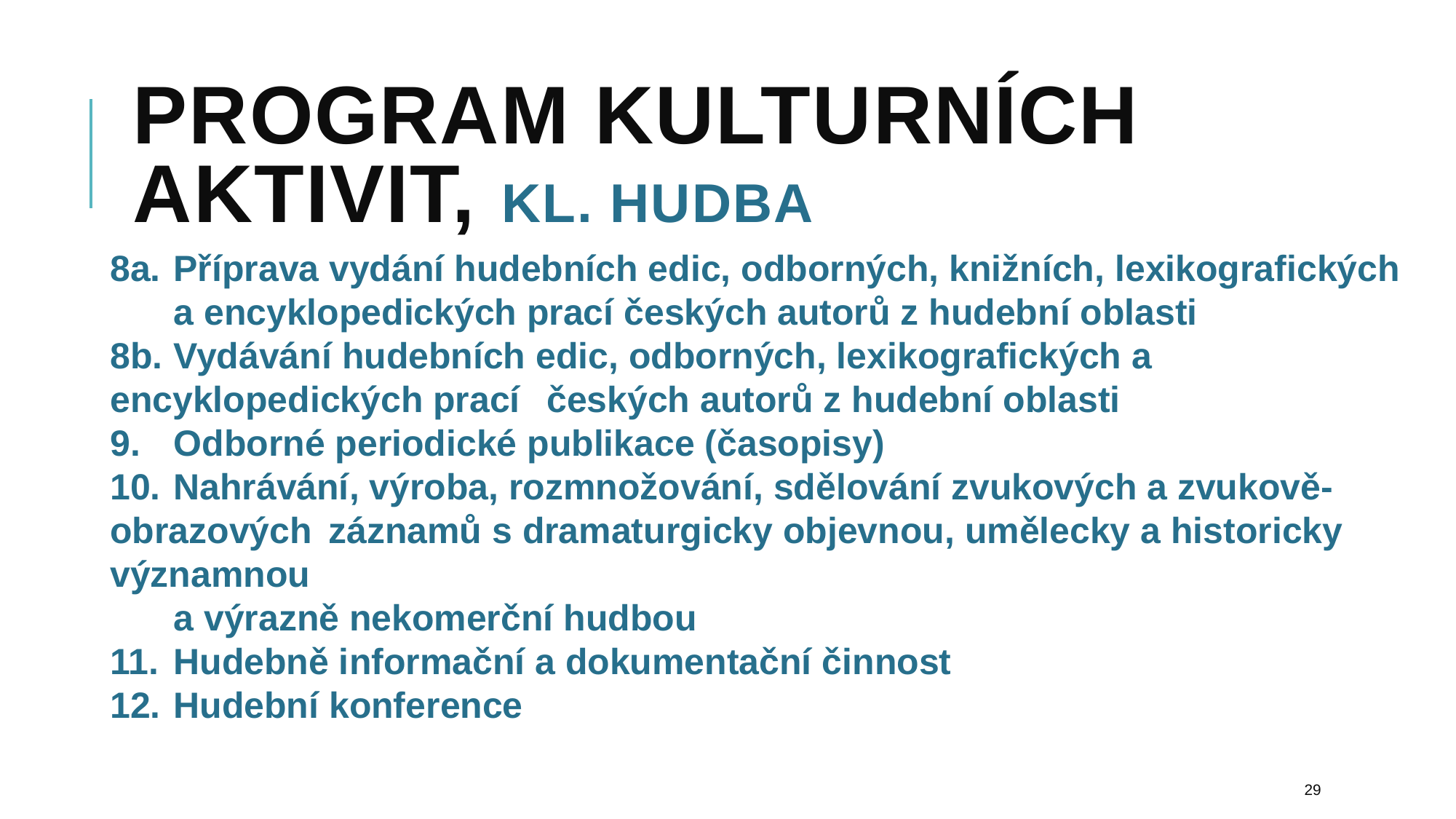

# Program kulturních aktivit, Kl. HUDBA
8a. 	Příprava vydání hudebních edic, odborných, knižních, lexikografických
	a encyklopedických prací českých autorů z hudební oblasti
8b.	Vydávání hudebních edic, odborných, lexikografických a encyklopedických prací 	českých autorů z hudební oblasti
9.	Odborné periodické publikace (časopisy)
10.	Nahrávání, výroba, rozmnožování, sdělování zvukových a zvukově-obrazových 	záznamů s dramaturgicky objevnou, umělecky a historicky významnou
	a výrazně nekomerční hudbou
11.	Hudebně informační a dokumentační činnost
12. 	Hudební konference
29